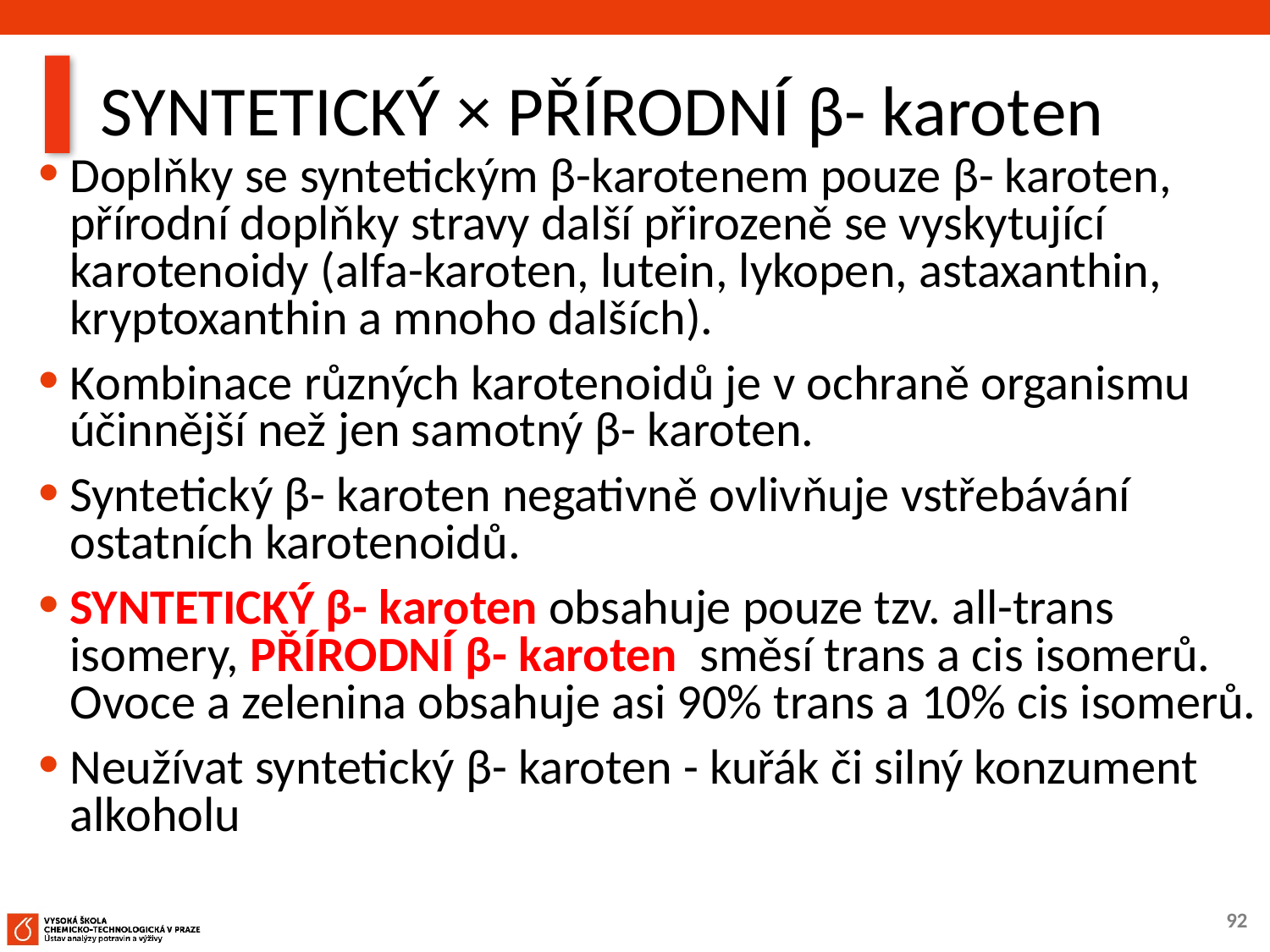

# SYNTETICKÝ × PŘÍRODNÍ β- karoten
Doplňky se syntetickým β-karotenem pouze β- karoten, přírodní doplňky stravy další přirozeně se vyskytující karotenoidy (alfa-karoten, lutein, lykopen, astaxanthin, kryptoxanthin a mnoho dalších).
Kombinace různých karotenoidů je v ochraně organismu účinnější než jen samotný β- karoten.
Syntetický β- karoten negativně ovlivňuje vstřebávání ostatních karotenoidů.
SYNTETICKÝ β- karoten obsahuje pouze tzv. all-trans isomery, PŘÍRODNÍ β- karoten  směsí trans a cis isomerů. Ovoce a zelenina obsahuje asi 90% trans a 10% cis isomerů.
Neužívat syntetický β- karoten - kuřák či silný konzument alkoholu